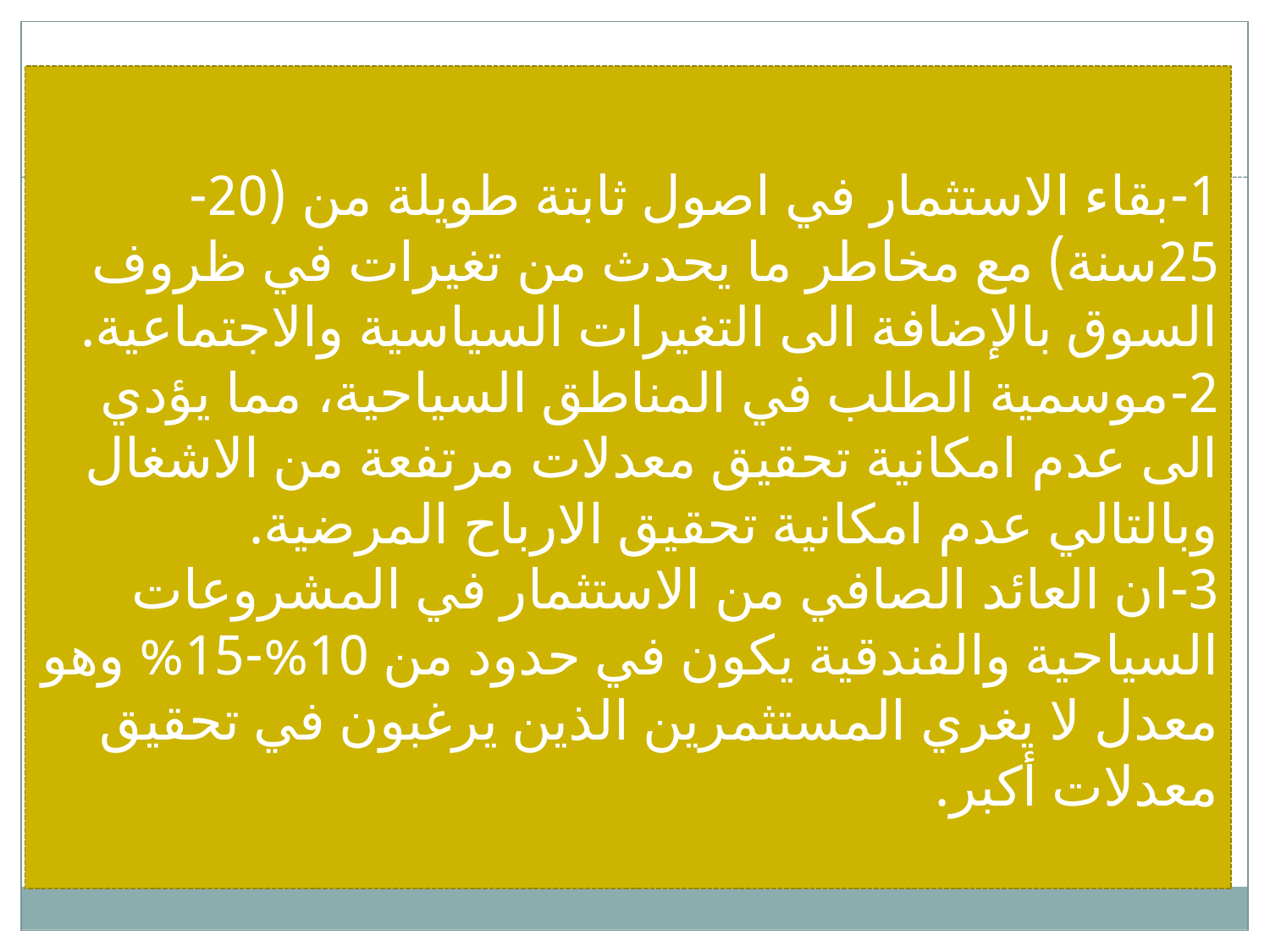

# 1-بقاء الاستثمار في اصول ثابتة طويلة من (20-25سنة) مع مخاطر ما يحدث من تغيرات في ظروف السوق بالإضافة الى التغيرات السياسية والاجتماعية. 2-موسمية الطلب في المناطق السياحية، مما يؤدي الى عدم امكانية تحقيق معدلات مرتفعة من الاشغال وبالتالي عدم امكانية تحقيق الارباح المرضية. 3-ان العائد الصافي من الاستثمار في المشروعات السياحية والفندقية يكون في حدود من 10%-15% وهو معدل لا يغري المستثمرين الذين يرغبون في تحقيق معدلات أكبر.